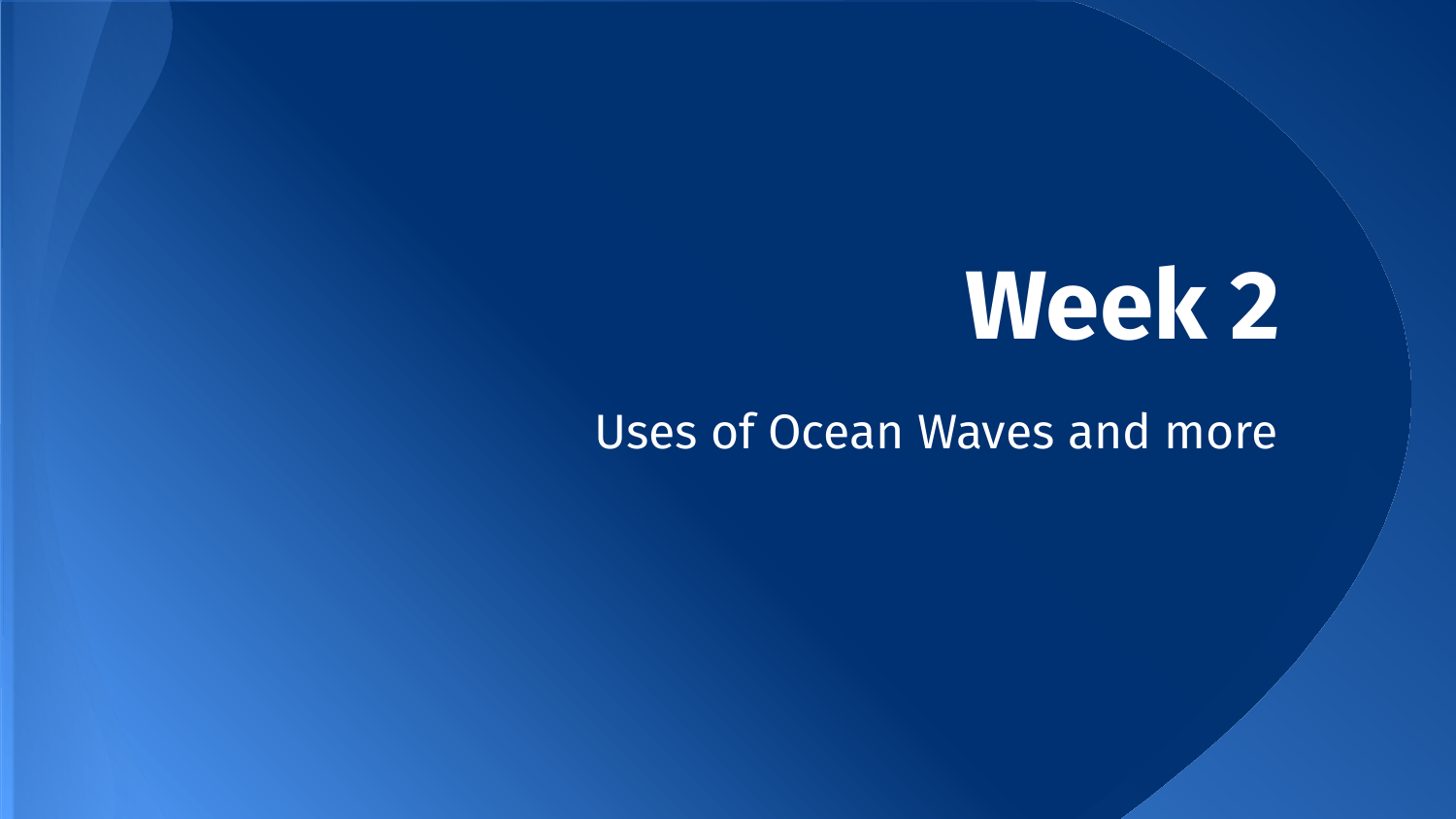

# Week 2
Uses of Ocean Waves and more